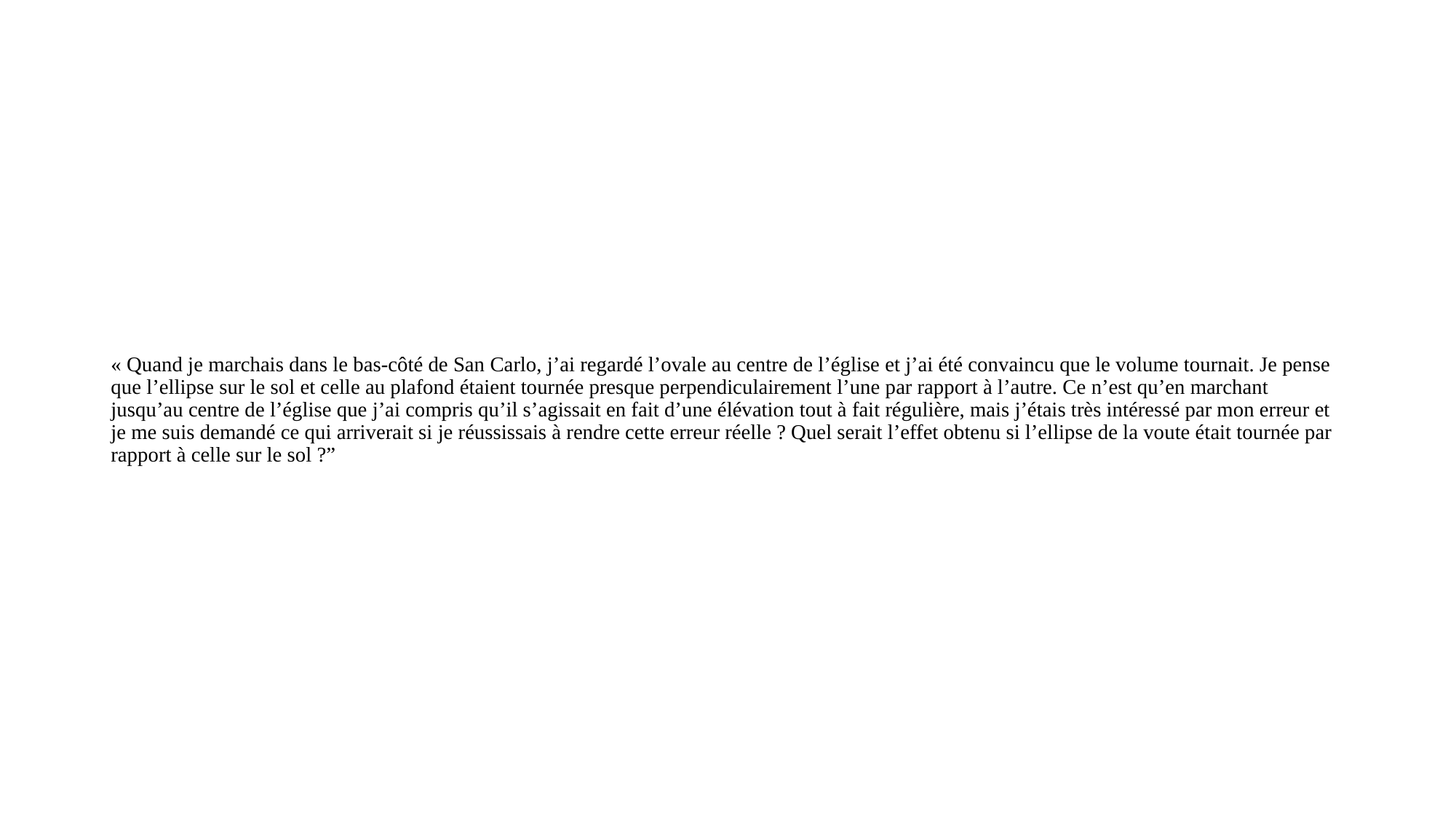

# « Quand je marchais dans le bas-côté de San Carlo, j’ai regardé l’ovale au centre de l’église et j’ai été convaincu que le volume tournait. Je pense que l’ellipse sur le sol et celle au plafond étaient tournée presque perpendiculairement l’une par rapport à l’autre. Ce n’est qu’en marchant jusqu’au centre de l’église que j’ai compris qu’il s’agissait en fait d’une élévation tout à fait régulière, mais j’étais très intéressé par mon erreur et je me suis demandé ce qui arriverait si je réussissais à rendre cette erreur réelle ? Quel serait l’effet obtenu si l’ellipse de la voute était tournée par rapport à celle sur le sol ?”